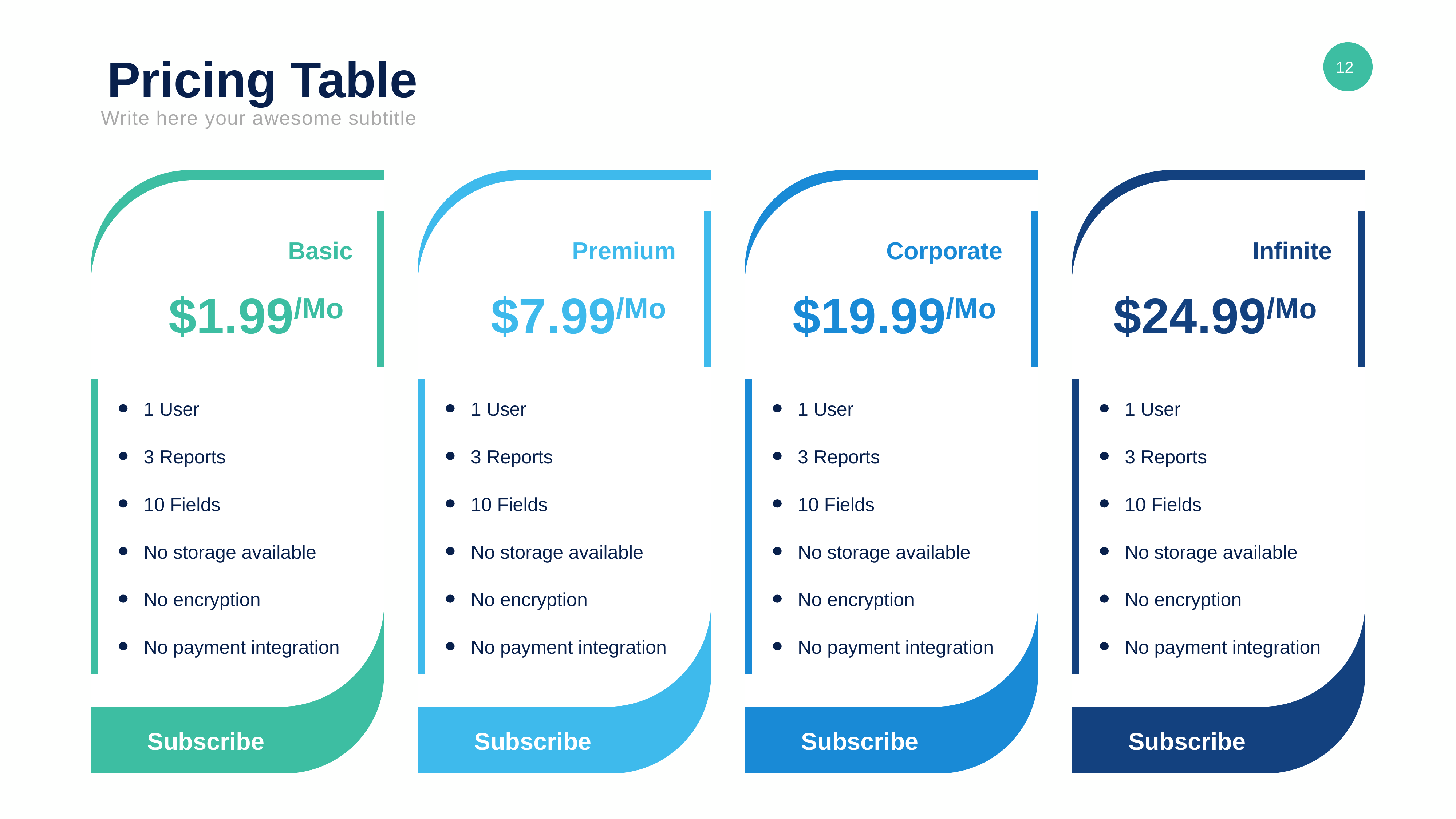

Pricing Table
Write here your awesome subtitle

Basic
Premium
Corporate
Infinite
$1.99/Mo
$7.99/Mo
$19.99/Mo
$24.99/Mo

1 User
1 User
1 User
1 User

3 Reports
3 Reports
3 Reports
3 Reports

10 Fields
10 Fields
10 Fields
10 Fields

No storage available
No storage available
No storage available
No storage available

No encryption
No encryption
No encryption
No encryption

No payment integration
No payment integration
No payment integration
No payment integration

Subscribe
Subscribe
Subscribe
Subscribe